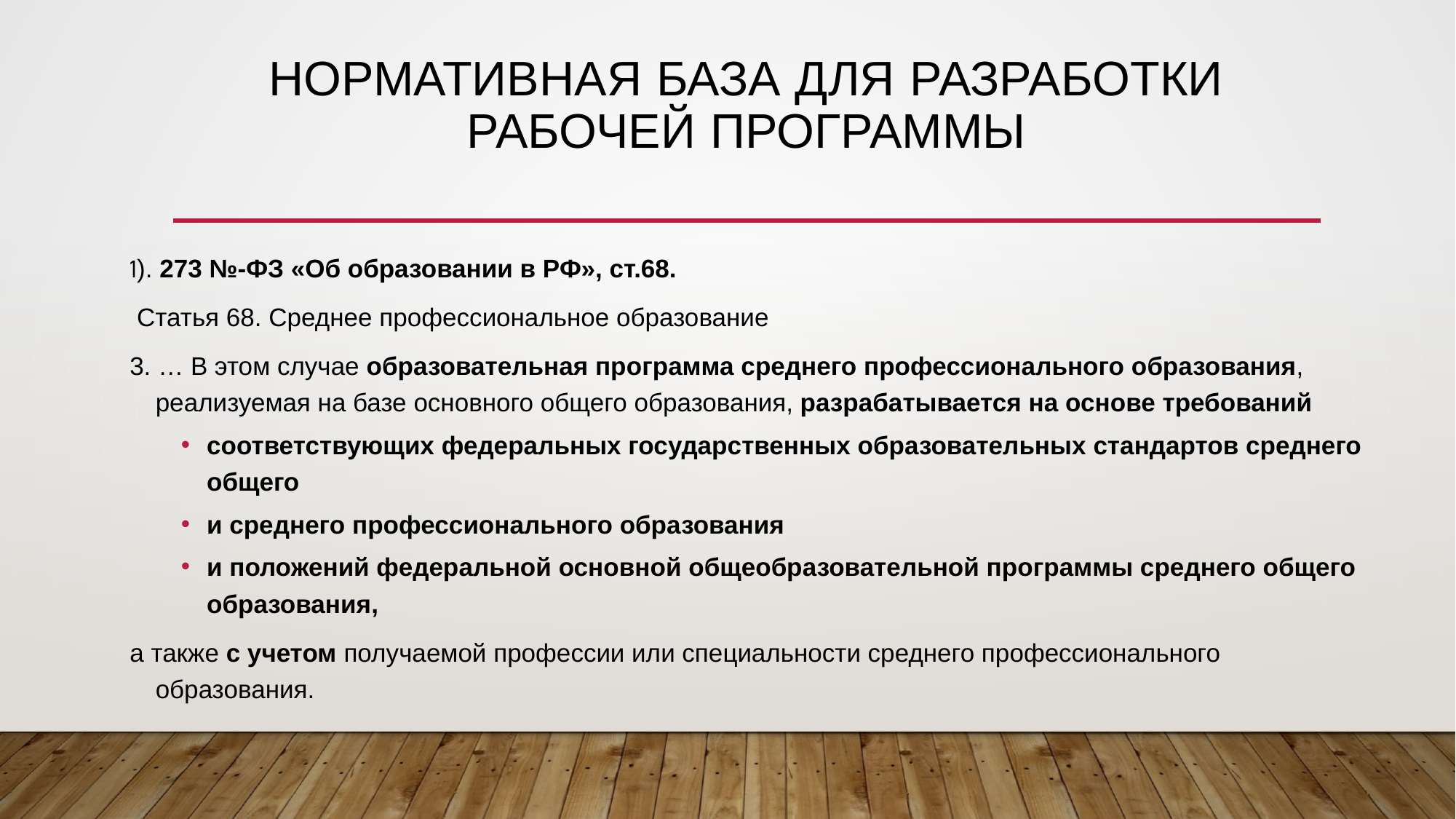

# Нормативная база для разработки рабочей программы
1). 273 №-ФЗ «Об образовании в РФ», ст.68.
 Статья 68. Среднее профессиональное образование
3. … В этом случае образовательная программа среднего профессионального образования, реализуемая на базе основного общего образования, разрабатывается на основе требований
соответствующих федеральных государственных образовательных стандартов среднего общего
и среднего профессионального образования
и положений федеральной основной общеобразовательной программы среднего общего образования,
а также с учетом получаемой профессии или специальности среднего профессионального образования.